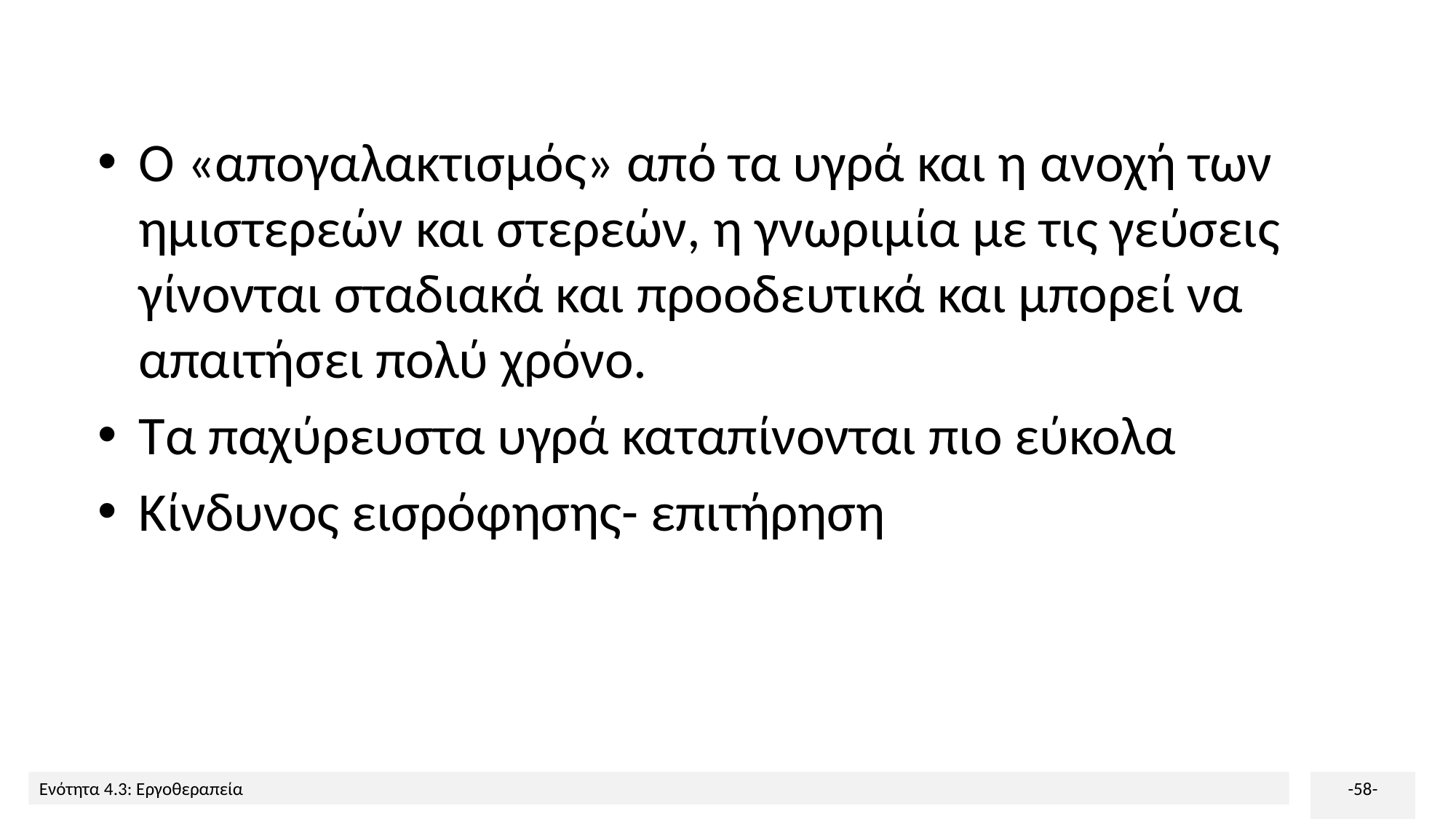

Ο «απογαλακτισμός» από τα υγρά και η ανοχή των ημιστερεών και στερεών, η γνωριμία με τις γεύσεις γίνονται σταδιακά και προοδευτικά και μπορεί να απαιτήσει πολύ χρόνο.
Τα παχύρευστα υγρά καταπίνονται πιο εύκολα
Κίνδυνος εισρόφησης- επιτήρηση